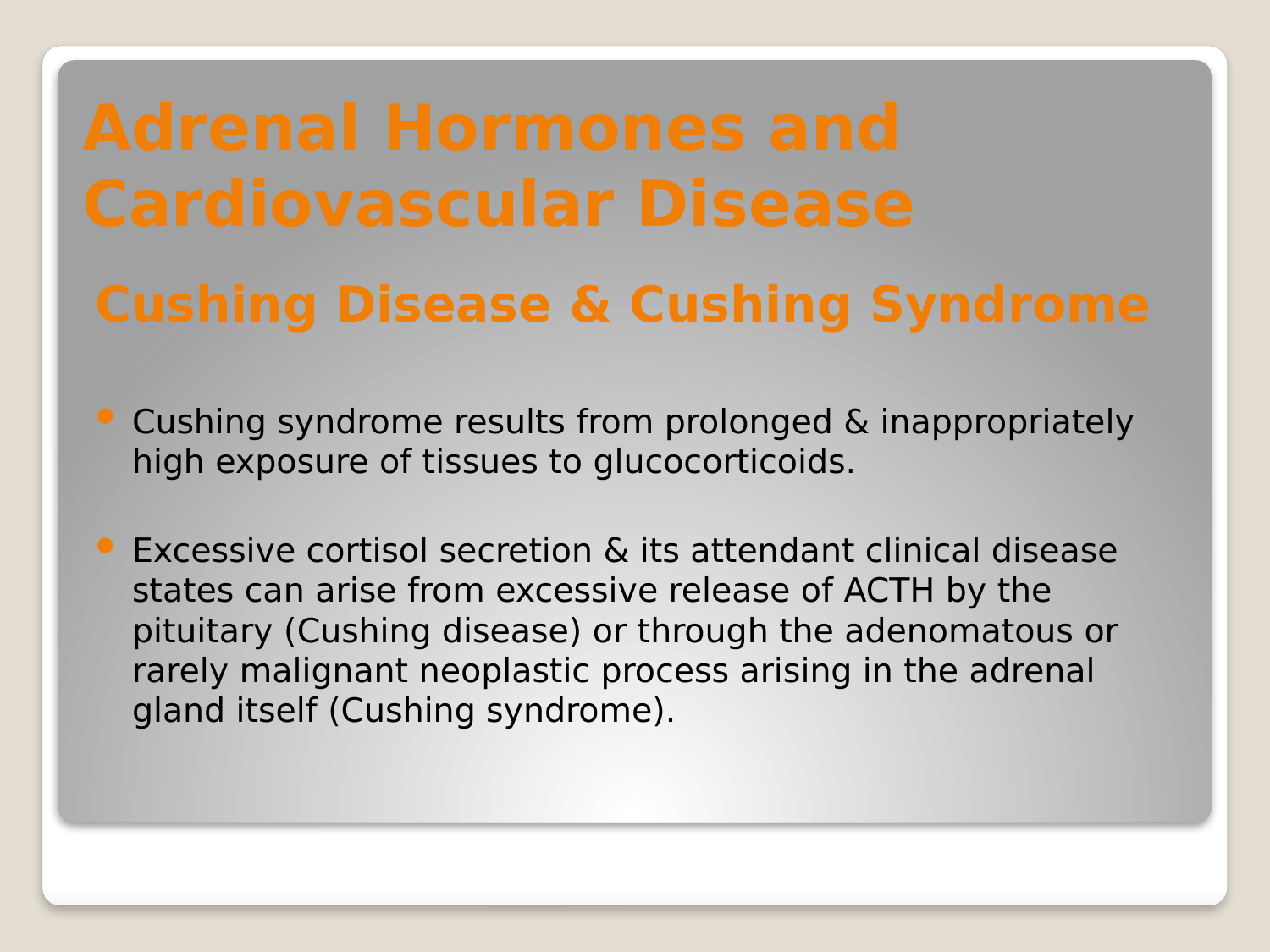

# Adrenal Hormones and Cardiovascular Disease
Cushing Disease & Cushing Syndrome

Cushing syndrome results from prolonged & inappropriately high exposure of tissues to glucocorticoids.

Excessive cortisol secretion & its attendant clinical disease states can arise from excessive release of ACTH by the pituitary (Cushing disease) or through the adenomatous or rarely malignant neoplastic process arising in the adrenal gland itself (Cushing syndrome).